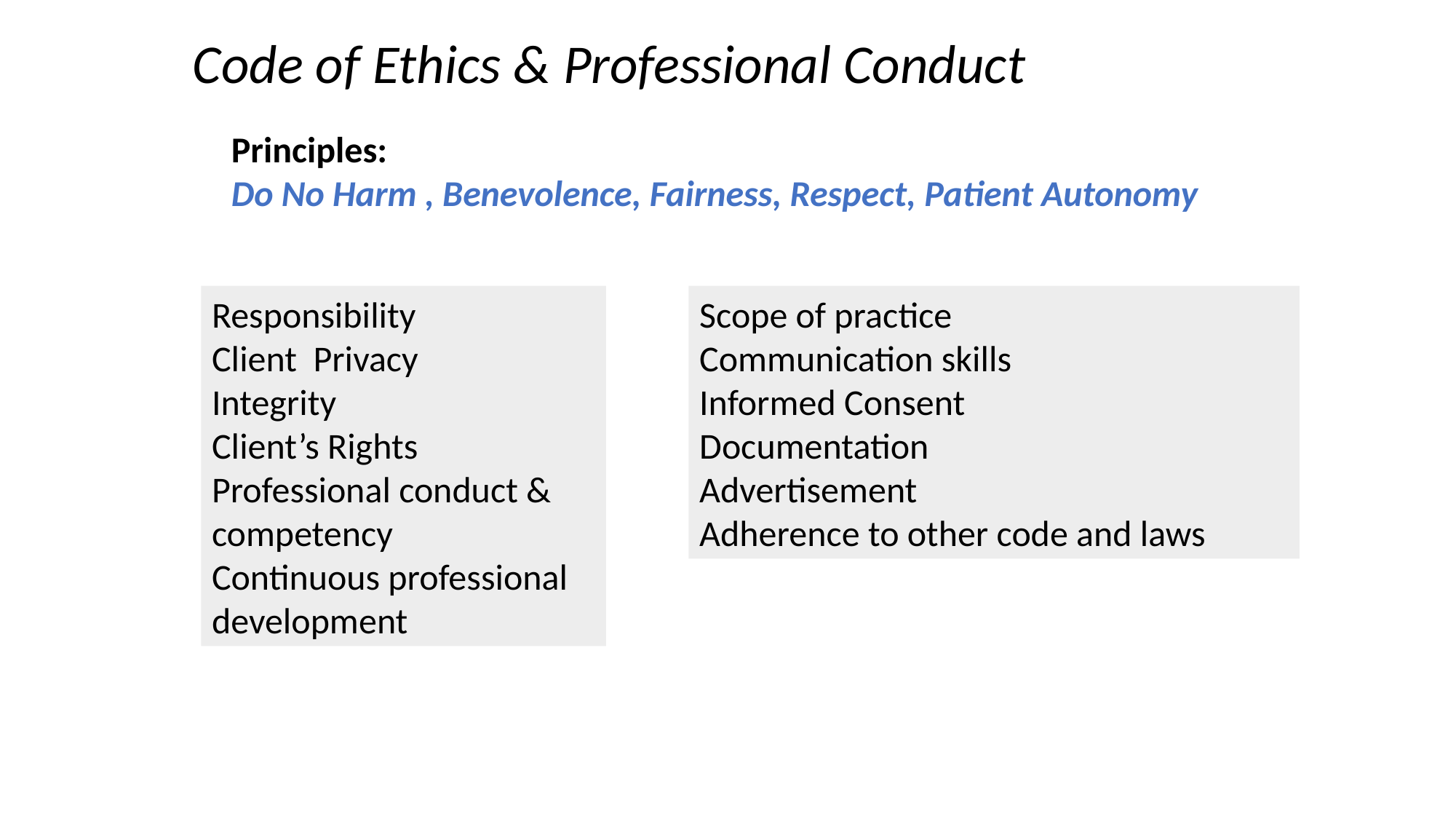

# Code of Ethics & Professional Conduct
Principles:
Do No Harm , Benevolence, Fairness, Respect, Patient Autonomy

Responsibility
Client  Privacy
Integrity
Client’s Rights
Professional conduct & competency
Continuous professional development
Scope of practice
Communication skills
Informed Consent
Documentation
Advertisement
Adherence to other code and laws